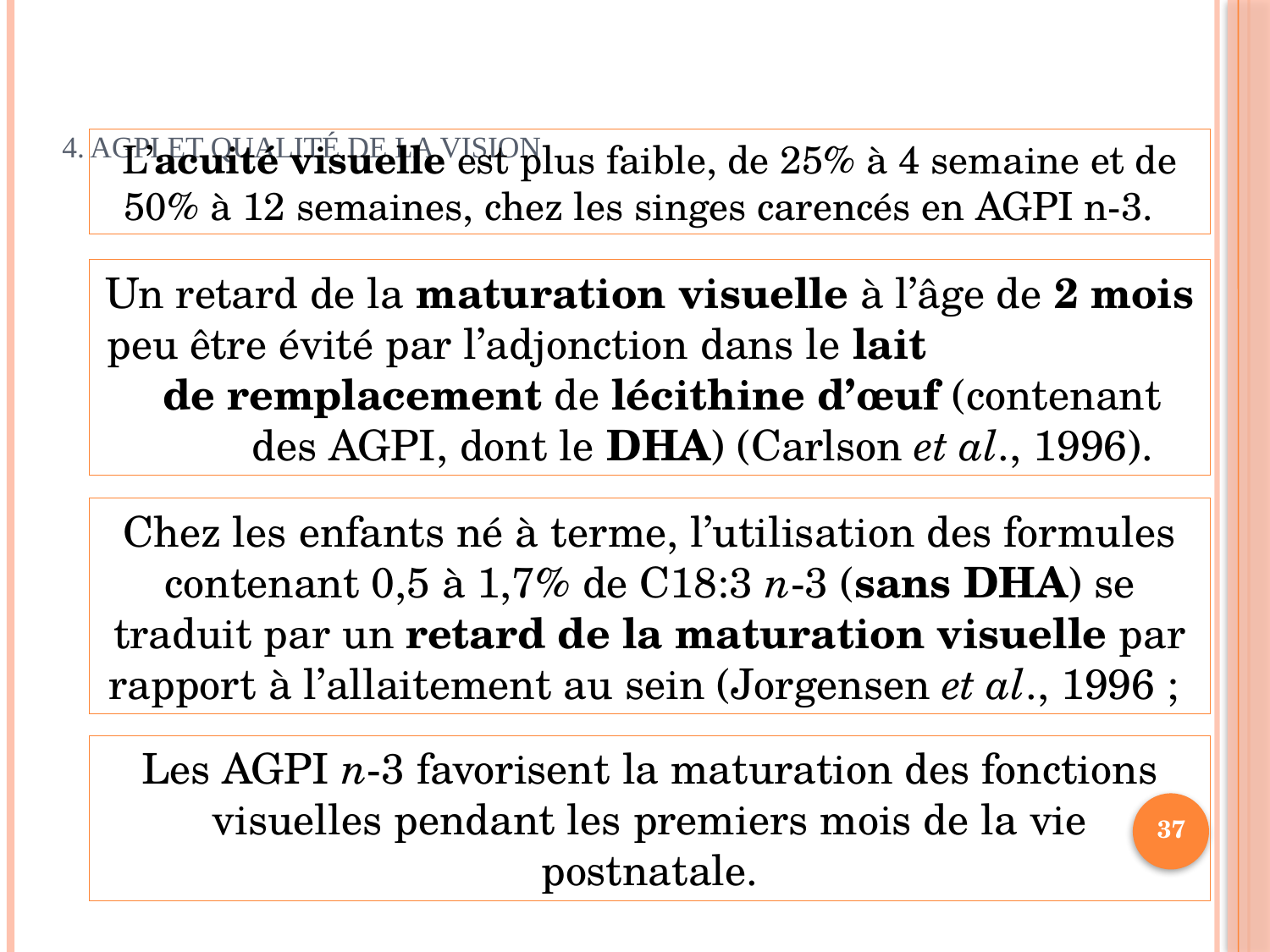

# 4. AGPI et qualité de la vision
L’acuité visuelle est plus faible, de 25% à 4 semaine et de 50% à 12 semaines, chez les singes carencés en AGPI n-3.
Un retard de la maturation visuelle à l’âge de 2 mois peu être évité par l’adjonction dans le lait                            de remplacement de lécithine d’œuf (contenant             des AGPI, dont le DHA) (Carlson et al., 1996).
Chez les enfants né à terme, l’utilisation des formules contenant 0,5 à 1,7% de C18:3 n-3 (sans DHA) se traduit par un retard de la maturation visuelle par rapport à l’allaitement au sein (Jorgensen et al., 1996 ;
Les AGPI n-3 favorisent la maturation des fonctions visuelles pendant les premiers mois de la vie postnatale.
37